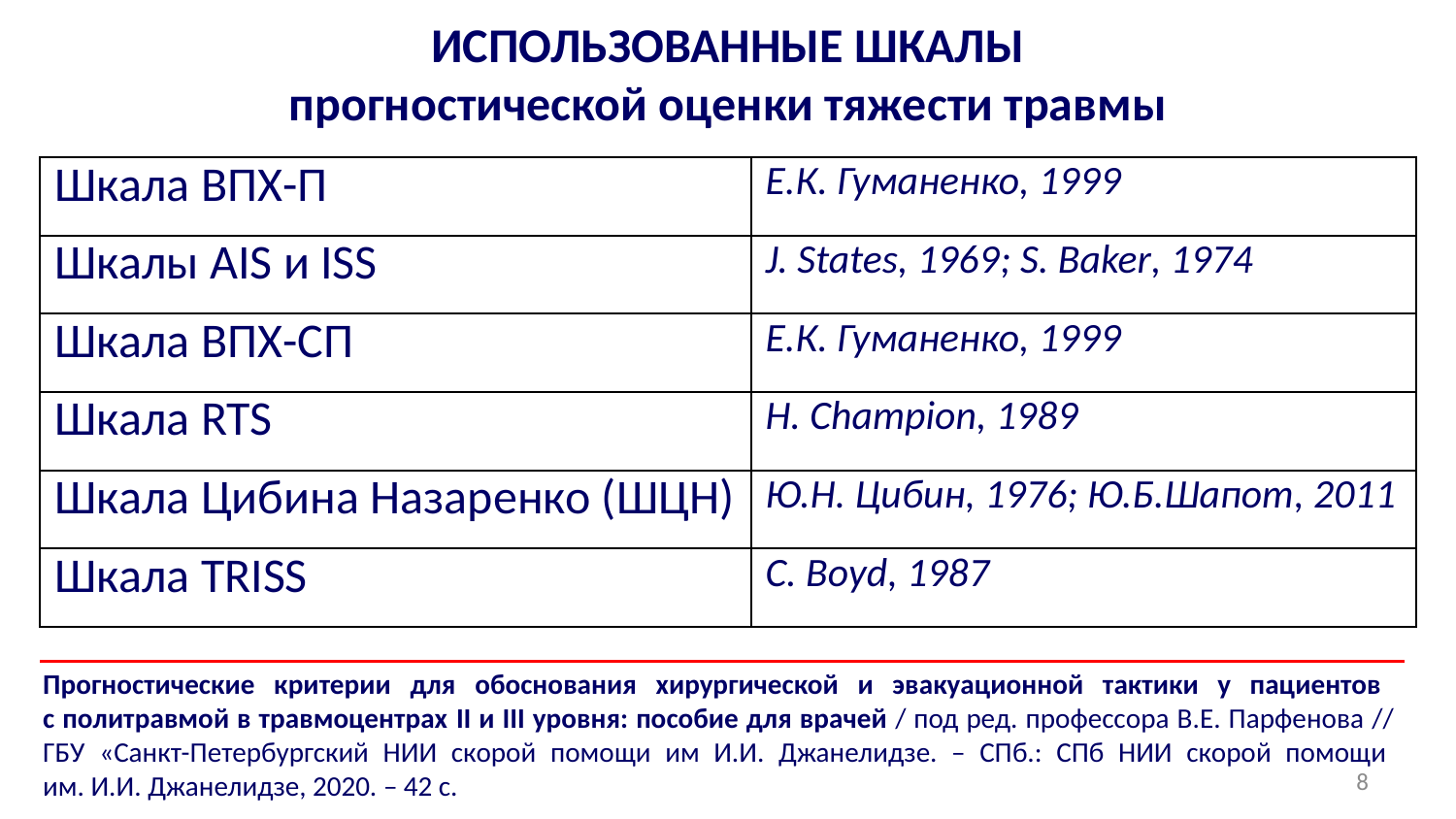

# ИСПОЛЬЗОВАННЫЕ ШКАЛЫ прогностической оценки тяжести травмы
| Шкала ВПХ-П | Е.К. Гуманенко, 1999 |
| --- | --- |
| Шкалы AIS и ISS | J. States, 1969; S. Baker, 1974 |
| Шкала ВПХ-СП | Е.К. Гуманенко, 1999 |
| Шкала RTS | H. Champion, 1989 |
| Шкала Цибина Назаренко (ШЦН) | Ю.Н. Цибин, 1976; Ю.Б.Шапот, 2011 |
| Шкала TRISS | C. Boyd, 1987 |
Прогностические критерии для обоснования хирургической и эвакуационной тактики у пациентов
с политравмой в травмоцентрах II и III уровня: пособие для врачей / под ред. профессора В.Е. Парфенова //
ГБУ «Санкт-Петербургский НИИ скорой помощи им И.И. Джанелидзе. – СПб.: СПб НИИ скорой помощи
им. И.И. Джанелидзе, 2020. – 42 с.
8